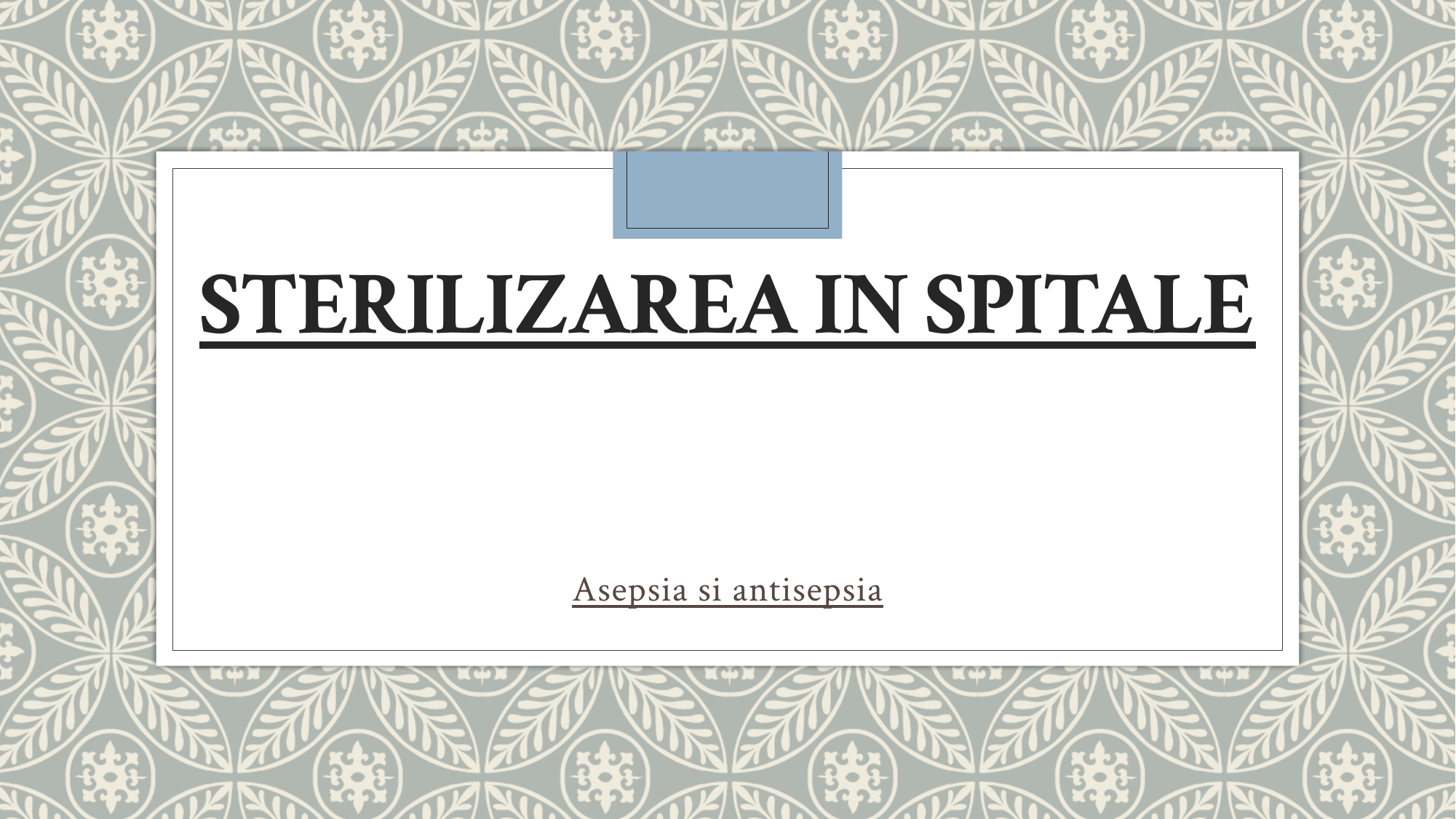

# Sterilizarea in spitale
Asepsia si antisepsia